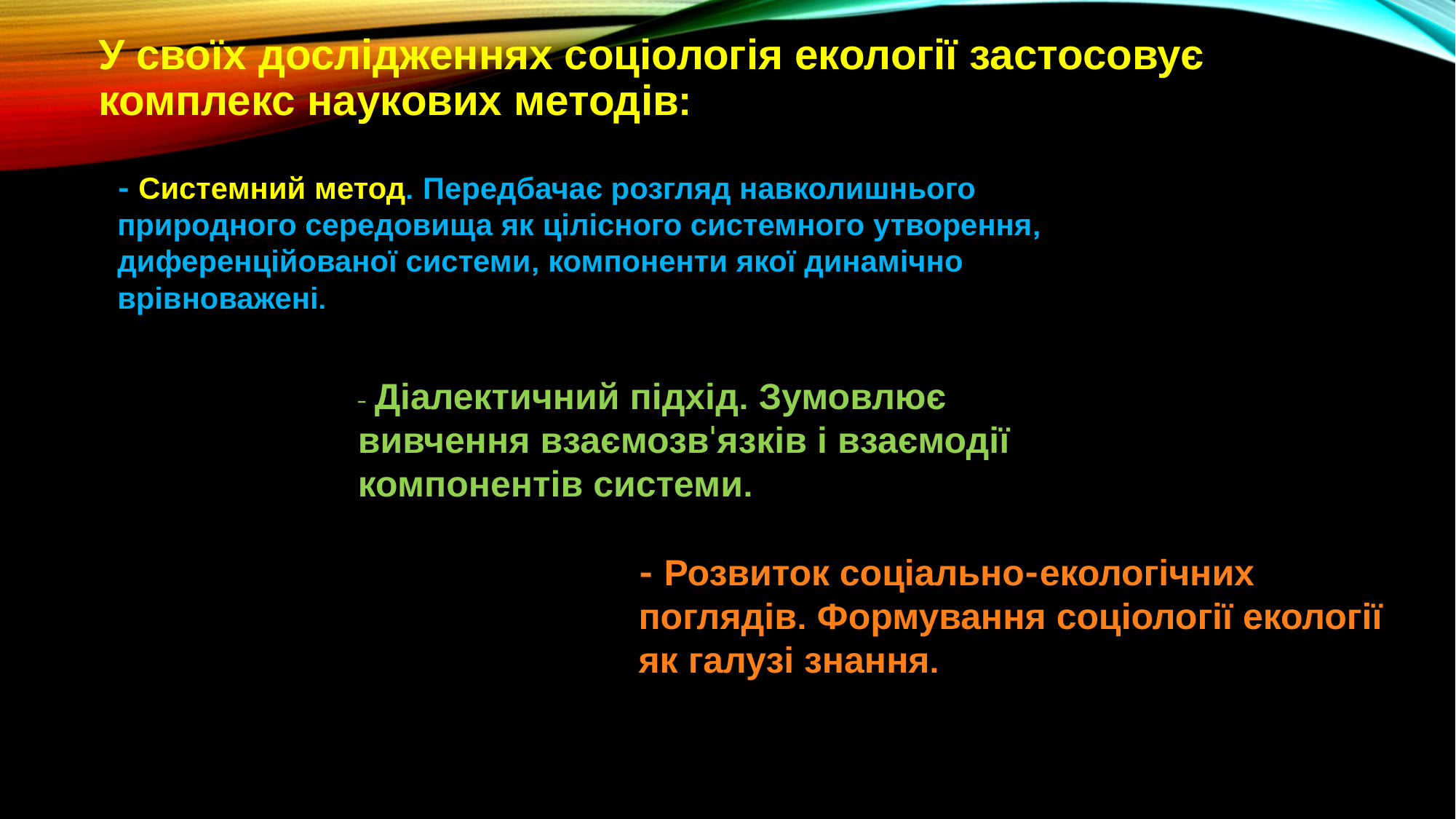

У своїх дослідженнях соціологія екології застосовує комплекс наукових методів:
- Системний метод. Передбачає розгляд навколишнього природного середовища як цілісного системного утворення, диференційованої системи, компоненти якої динамічно врівноважені.
- Діалектичний підхід. Зумовлює вивчення взаємозв'язків і взаємодії компонентів системи.
- Розвиток соціально-екологічних поглядів. Формування соціології екології як галузі знання.